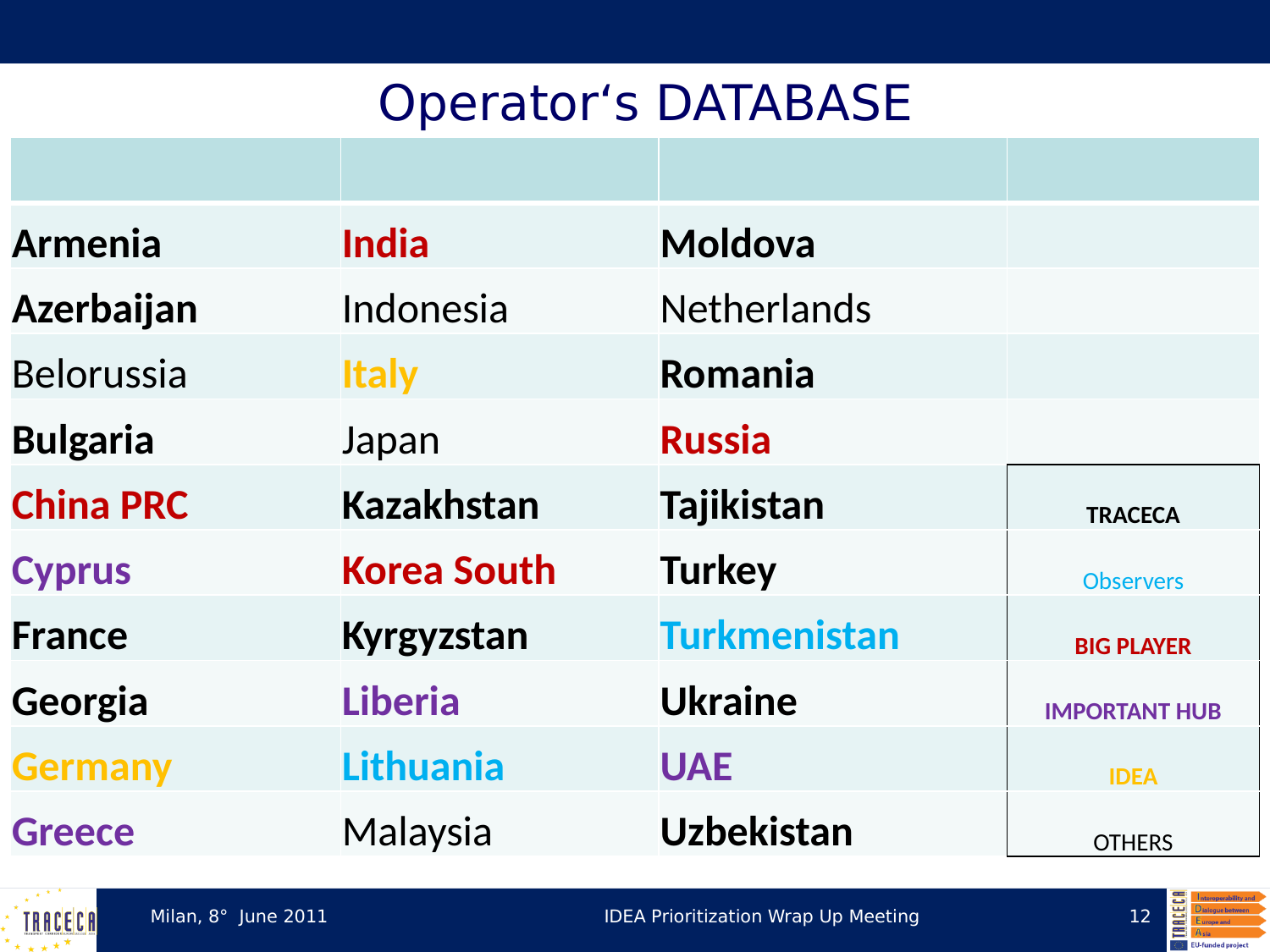

# Operator‘s DATABASE
|  |  |  |  |
| --- | --- | --- | --- |
| Armenia | India | Moldova |  |
| Azerbaijan | Indonesia | Netherlands |  |
| Belorussia | Italy | Romania |  |
| Bulgaria | Japan | Russia |  |
| China PRC | Kazakhstan | Tajikistan | TRACECA |
| Cyprus | Korea South | Turkey | Observers |
| France | Kyrgyzstan | Turkmenistan | BIG PLAYER |
| Georgia | Liberia | Ukraine | IMPORTANT HUB |
| Germany | Lithuania | UAE | IDEA |
| Greece | Malaysia | Uzbekistan | OTHERS |
Milan, 8°  June 2011
IDEA Prioritization Wrap Up Meeting
12